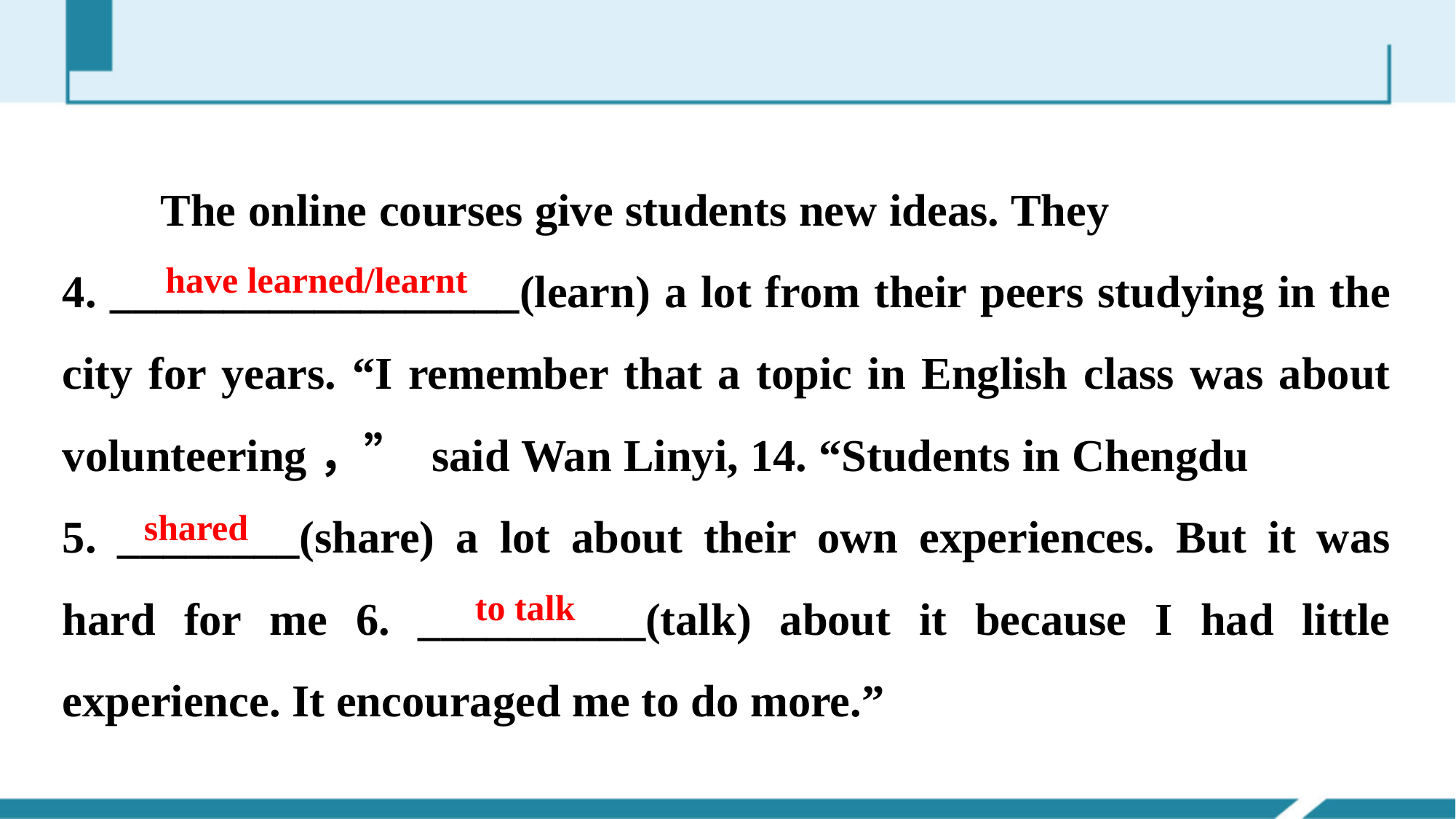

The online courses give students new ideas. They                        4. __________________(learn) a lot from their peers studying in the city for years. “I remember that a topic in English class was about volunteering，” said Wan Linyi, 14. “Students in Chengdu             5. ________(share) a lot about their own experiences. But it was hard for me 6. __________(talk) about it because I had little experience. It encouraged me to do more.”
have learned/learnt
shared
to talk